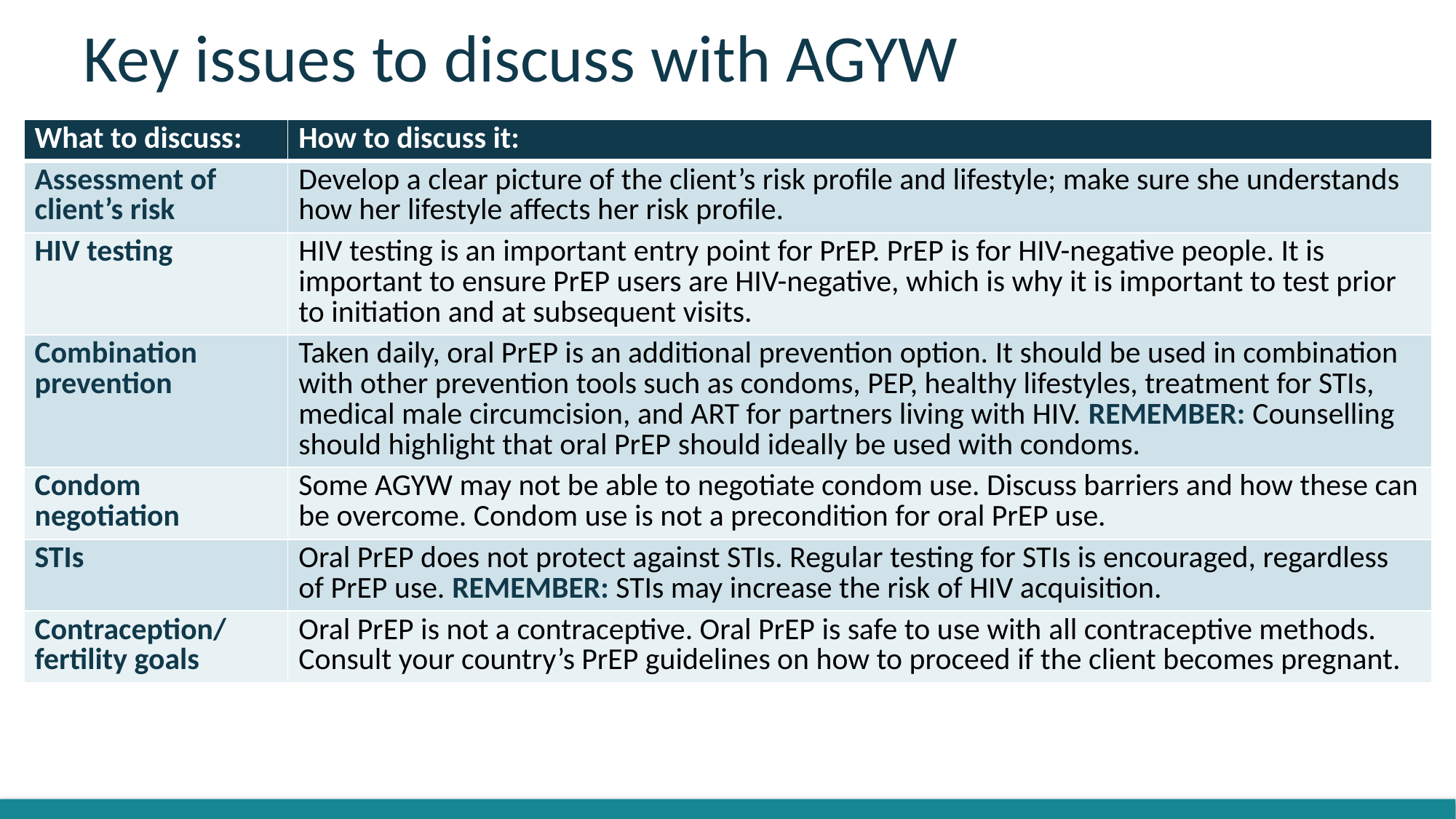

# Key issues to discuss with AGYW
| What to discuss: | How to discuss it: |
| --- | --- |
| Assessment of client’s risk | Develop a clear picture of the client’s risk profile and lifestyle; make sure she understands how her lifestyle affects her risk profile. |
| HIV testing | HIV testing is an important entry point for PrEP. PrEP is for HIV-negative people. It is important to ensure PrEP users are HIV-negative, which is why it is important to test prior to initiation and at subsequent visits. |
| Combination prevention | Taken daily, oral PrEP is an additional prevention option. It should be used in combination with other prevention tools such as condoms, PEP, healthy lifestyles, treatment for STIs, medical male circumcision, and ART for partners living with HIV. REMEMBER: Counselling should highlight that oral PrEP should ideally be used with condoms. |
| Condom negotiation | Some AGYW may not be able to negotiate condom use. Discuss barriers and how these can be overcome. Condom use is not a precondition for oral PrEP use. |
| STIs | Oral PrEP does not protect against STIs. Regular testing for STIs is encouraged, regardless of PrEP use. REMEMBER: STIs may increase the risk of HIV acquisition. |
| Contraception/ fertility goals | Oral PrEP is not a contraceptive. Oral PrEP is safe to use with all contraceptive methods. Consult your country’s PrEP guidelines on how to proceed if the client becomes pregnant. |